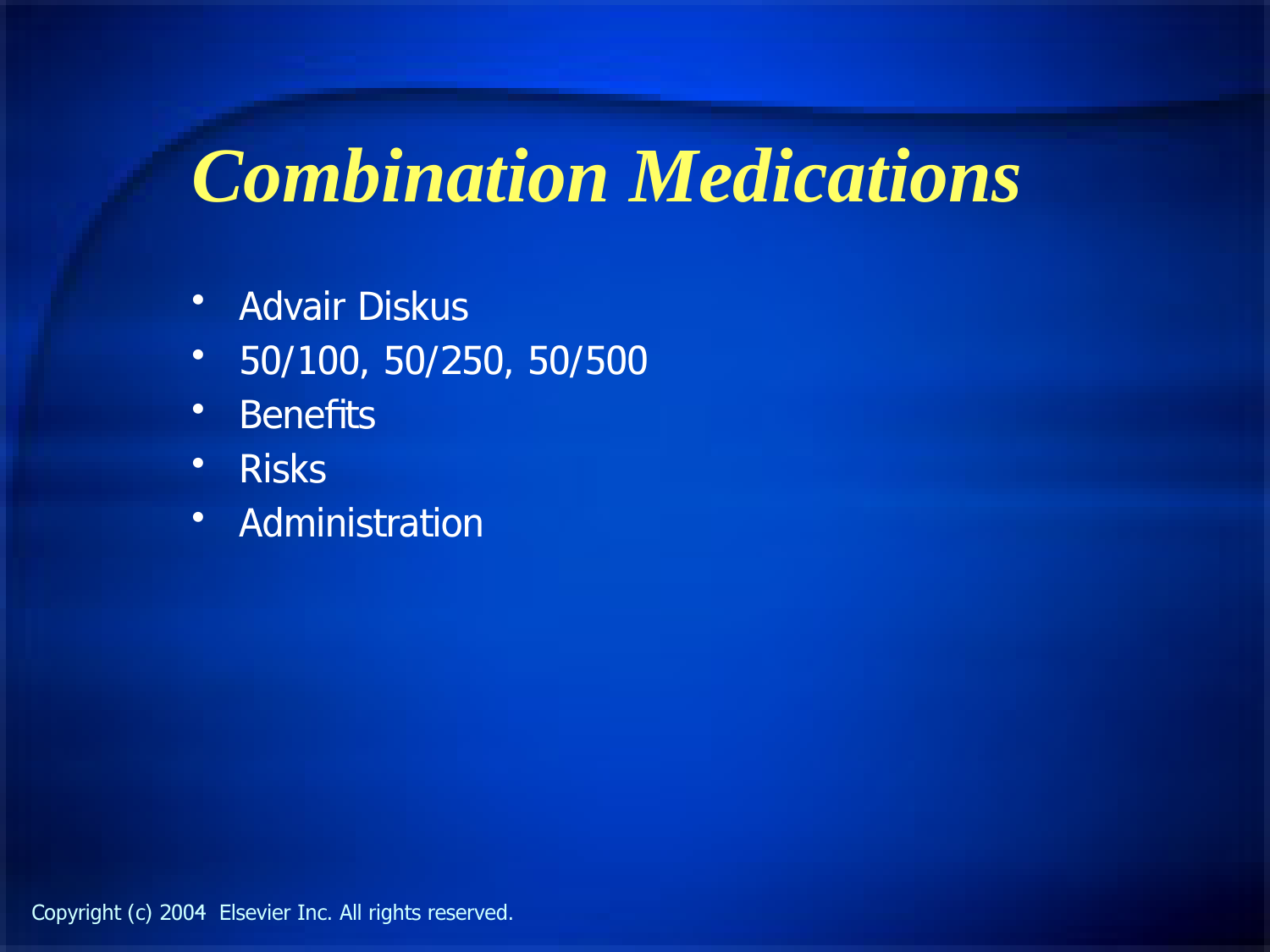

# Combination Medications
Advair Diskus
50/100, 50/250, 50/500
Benefits
Risks
Administration